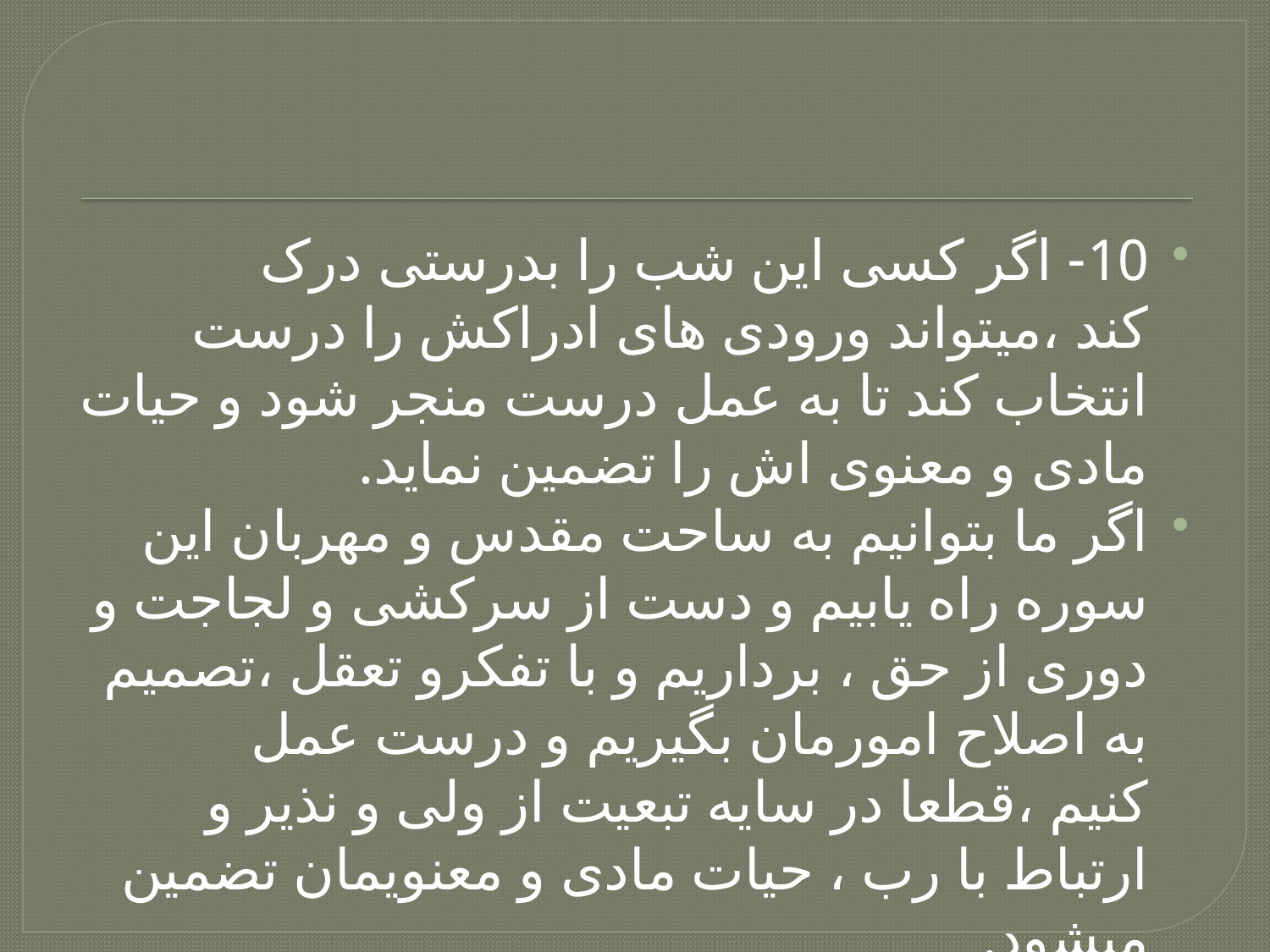

10- اگر کسی این شب را بدرستی درک کند ،میتواند ورودی های ادراکش را درست انتخاب کند تا به عمل درست منجر شود و حیات مادی و معنوی اش را تضمین نماید.
اگر ما بتوانیم به ساحت مقدس و مهربان این سوره راه یابیم و دست از سرکشی و لجاجت و دوری از حق ، برداریم و با تفکرو تعقل ،تصمیم به اصلاح امورمان بگیریم و درست عمل کنیم ،قطعا در سایه تبعیت از ولی و نذیر و ارتباط با رب ، حیات مادی و معنویمان تضمین میشود.
و مگر غیر از این است که این یعنی احیاء شب قدر...